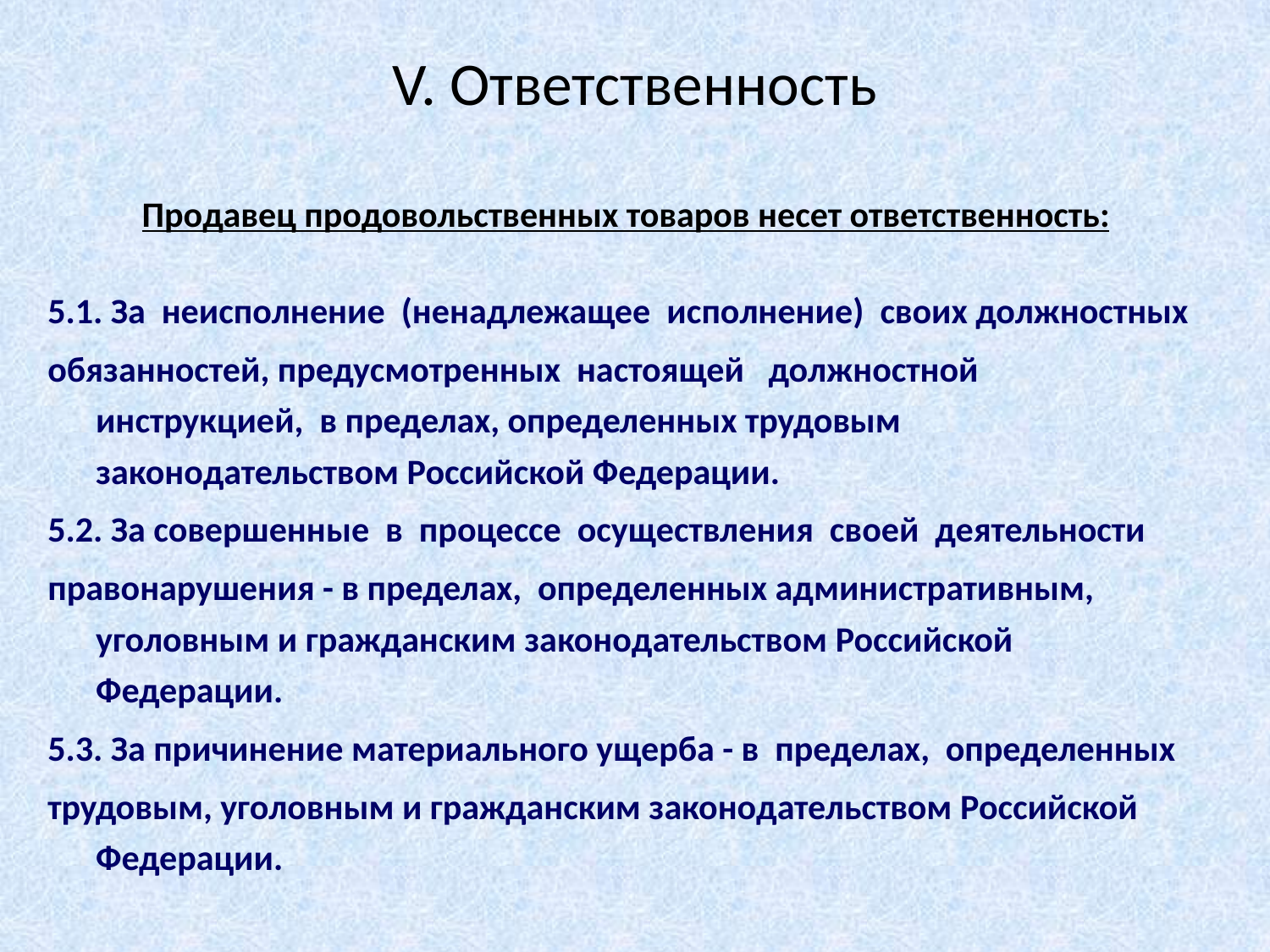

# V. Ответственность

Продавец продовольственных товаров несет ответственность:

5.1. За  неисполнение  (ненадлежащее  исполнение)  своих должностных
обязанностей, предусмотренных  настоящей   должностной   инструкцией,  в пределах, определенных трудовым законодательством Российской Федерации.
5.2. За совершенные  в  процессе  осуществления  своей  деятельности
правонарушения - в пределах,  определенных административным,  уголовным и гражданским законодательством Российской Федерации.
5.3. За причинение материального ущерба - в  пределах,  определенных
трудовым, уголовным и гражданским законодательством Российской Федерации.